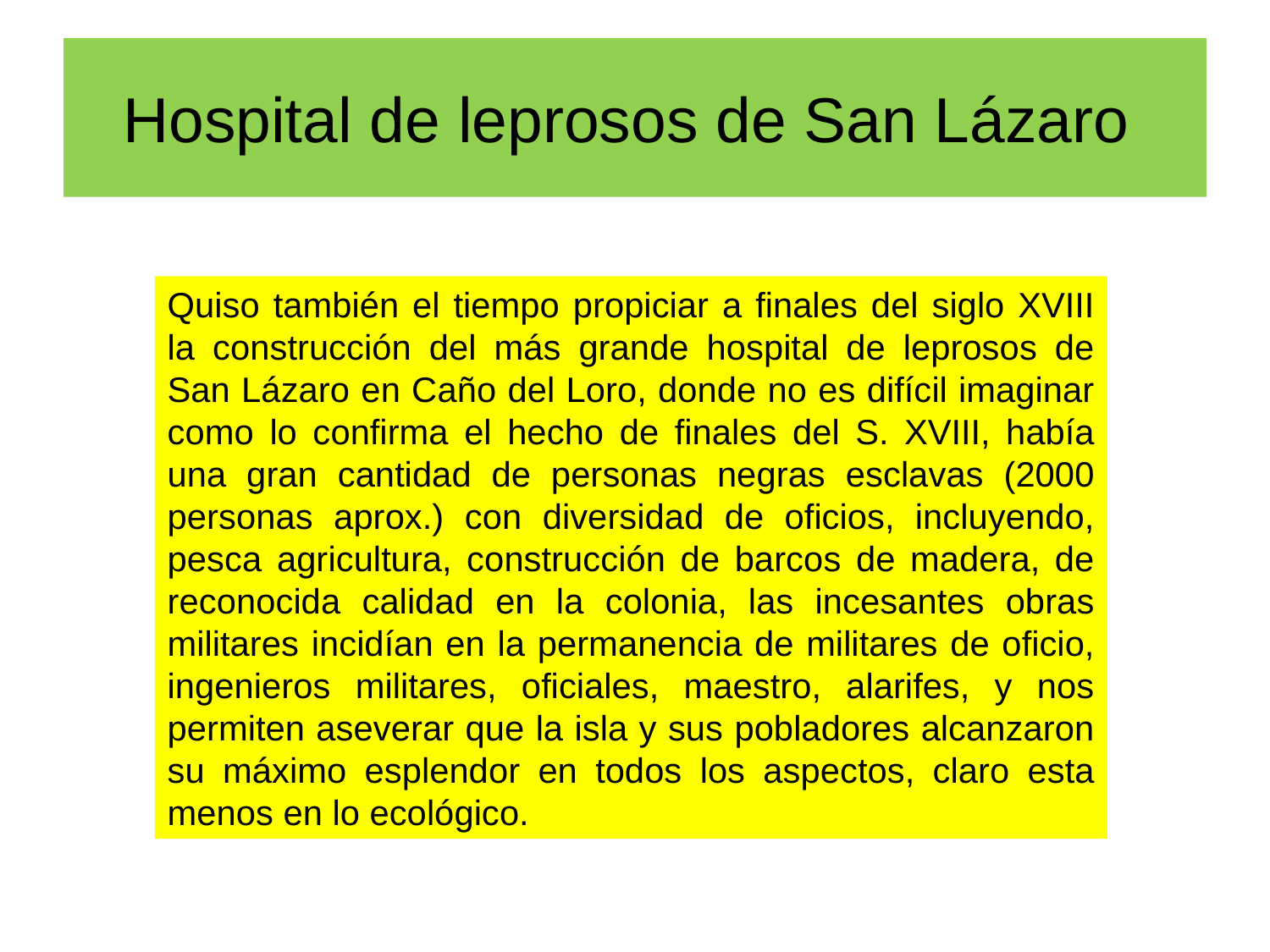

# Hospital de leprosos de San Lázaro
Quiso también el tiempo propiciar a finales del siglo XVIII la construcción del más grande hospital de leprosos de San Lázaro en Caño del Loro, donde no es difícil imaginar como lo confirma el hecho de finales del S. XVIII, había una gran cantidad de personas negras esclavas (2000 personas aprox.) con diversidad de oficios, incluyendo, pesca agricultura, construcción de barcos de madera, de reconocida calidad en la colonia, las incesantes obras militares incidían en la permanencia de militares de oficio, ingenieros militares, oficiales, maestro, alarifes, y nos permiten aseverar que la isla y sus pobladores alcanzaron su máximo esplendor en todos los aspectos, claro esta menos en lo ecológico.